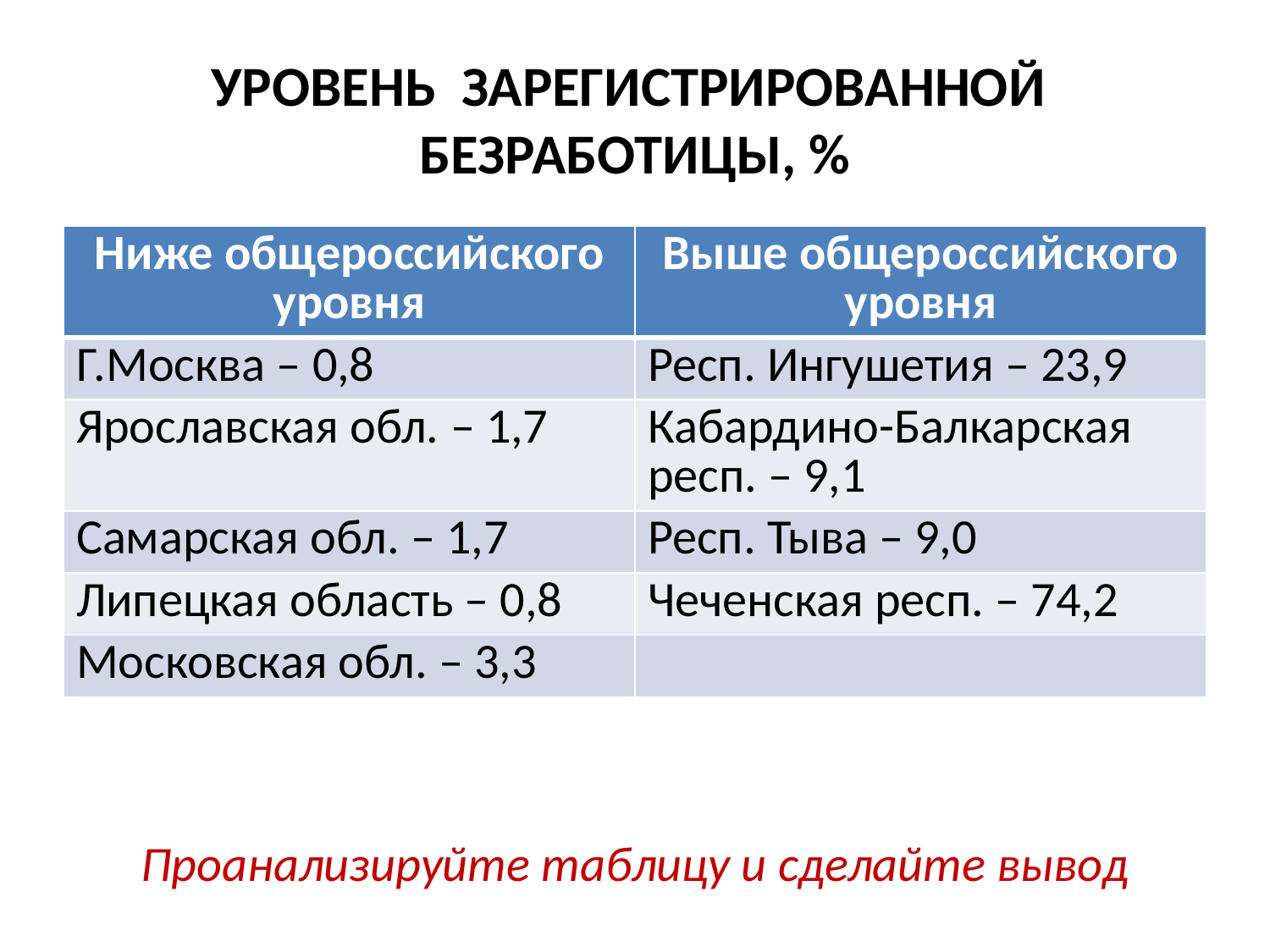

# УРОВЕНЬ  ЗАРЕГИСТРИРОВАННОЙ  БЕЗРАБОТИЦЫ, %
| Ниже общероссийского уровня | Выше общероссийского уровня |
| --- | --- |
| Г.Москва – 0,8 | Респ. Ингушетия – 23,9 |
| Ярославская обл. – 1,7 | Кабардино-Балкарская респ. – 9,1 |
| Самарская обл. – 1,7 | Респ. Тыва – 9,0 |
| Липецкая область – 0,8 | Чеченская респ. – 74,2 |
| Московская обл. – 3,3 |  |
Проанализируйте таблицу и сделайте вывод